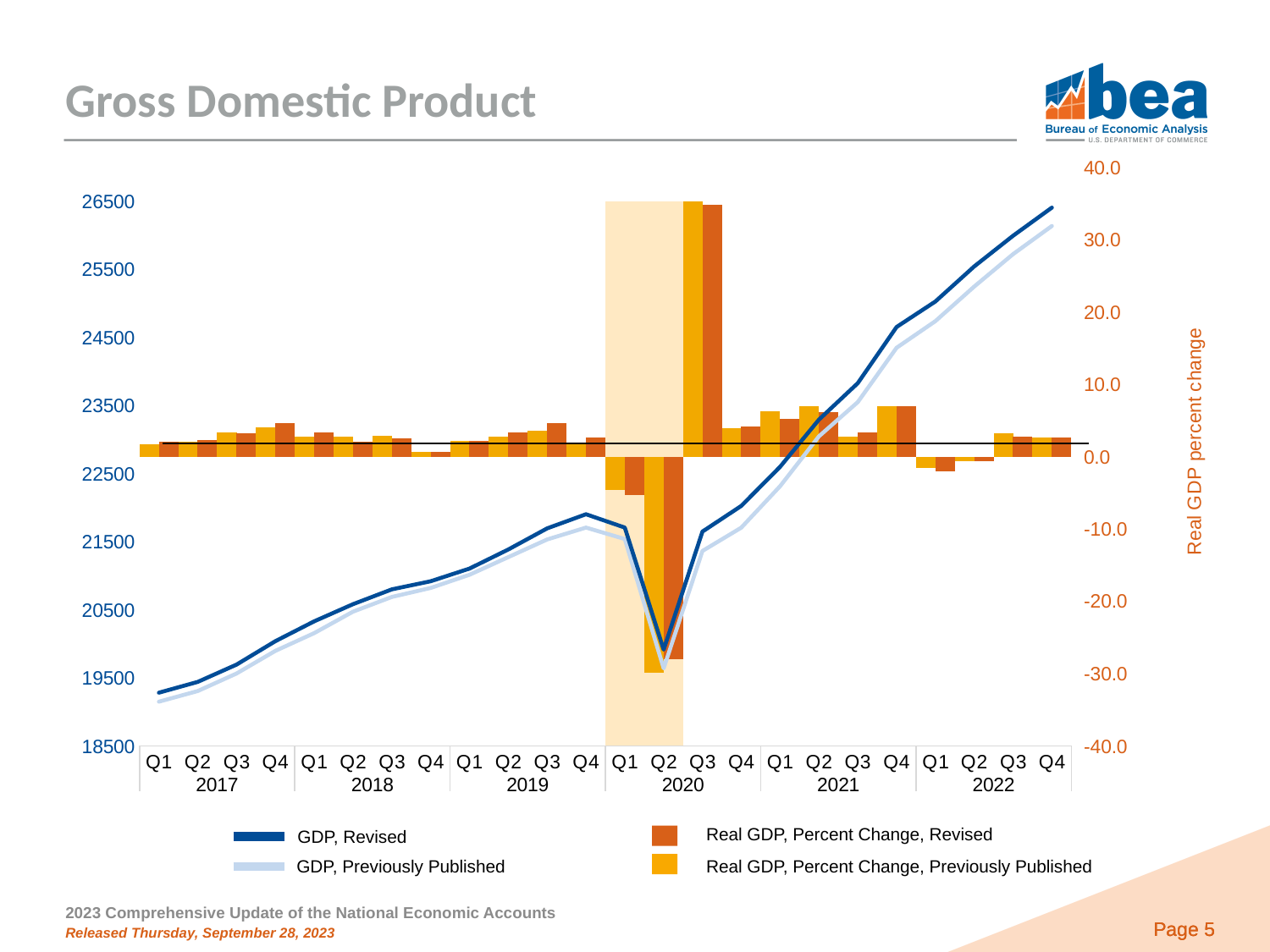

# Gross Domestic Product

### Chart

| Category |  |  |  | Gross domestic product published | Gross domestic product revised |
|---|---|---|---|---|---|
| Q1 | 10000.0 | 1.7 | 2.0 | 19148.2 | 19280.1 |
| Q2 | 10000.0 | 2.0 | 2.3 | 19304.5 | 19438.6 |
| Q3 | 10000.0 | 3.4 | 3.2 | 19561.9 | 19692.6 |
| Q4 | 10000.0 | 4.1 | 4.6 | 19894.8 | 20037.1 |
| Q1 | 10000.0 | 2.8 | 3.3 | 20155.5 | 20328.6 |
| Q2 | 10000.0 | 2.8 | 2.1 | 20470.2 | 20580.9 |
| Q3 | 10000.0 | 2.9 | 2.5 | 20687.3 | 20798.7 |
| Q4 | 10000.0 | 0.7 | 0.6 | 20819.3 | 20917.9 |
| Q1 | 10000.0 | 2.2 | 2.2 | 21013.1 | 21104.1 |
| Q2 | 10000.0 | 2.7 | 3.4 | 21272.4 | 21384.8 |
| Q3 | 10000.0 | 3.6 | 4.6 | 21531.8 | 21694.3 |
| Q4 | 10000.0 | 1.8 | 2.6 | 21706.5 | 21902.4 |
| Q1 | 26500.0 | -4.6 | -5.3 | 21538.0 | 21706.5 |
| Q2 | 26500.0 | -29.9 | -28.0 | 19636.7 | 19913.1 |
| Q3 | 10000.0 | 35.3 | 34.8 | 21362.4 | 21647.6 |
| Q4 | 10000.0 | 3.9 | 4.2 | 21704.7 | 22024.5 |
| Q1 | 10000.0 | 6.3 | 5.2 | 22313.9 | 22600.2 |
| Q2 | 10000.0 | 7.0 | 6.2 | 23046.9 | 23292.4 |
| Q3 | 10000.0 | 2.7 | 3.3 | 23550.4 | 23829.0 |
| Q4 | 10000.0 | 7.0 | 7.0 | 24349.1 | 24654.6 |
| Q1 | 10000.0 | -1.6 | -2.0 | 24740.5 | 25029.1 |
| Q2 | 10000.0 | -0.6 | -0.6 | 25248.5 | 25544.3 |
| Q3 | 10000.0 | 3.2 | 2.7 | 25723.9 | 25994.6 |
| Q4 | 10000.0 | 2.6 | 2.6 | 26138.0 | 26408.4 |
Real GDP, Percent Change, Revised
GDP, Revised

GDP, Previously Published
Real GDP, Percent Change, Previously Published

2023 Comprehensive Update of the National Economic Accounts
Released Thursday, September 28, 2023